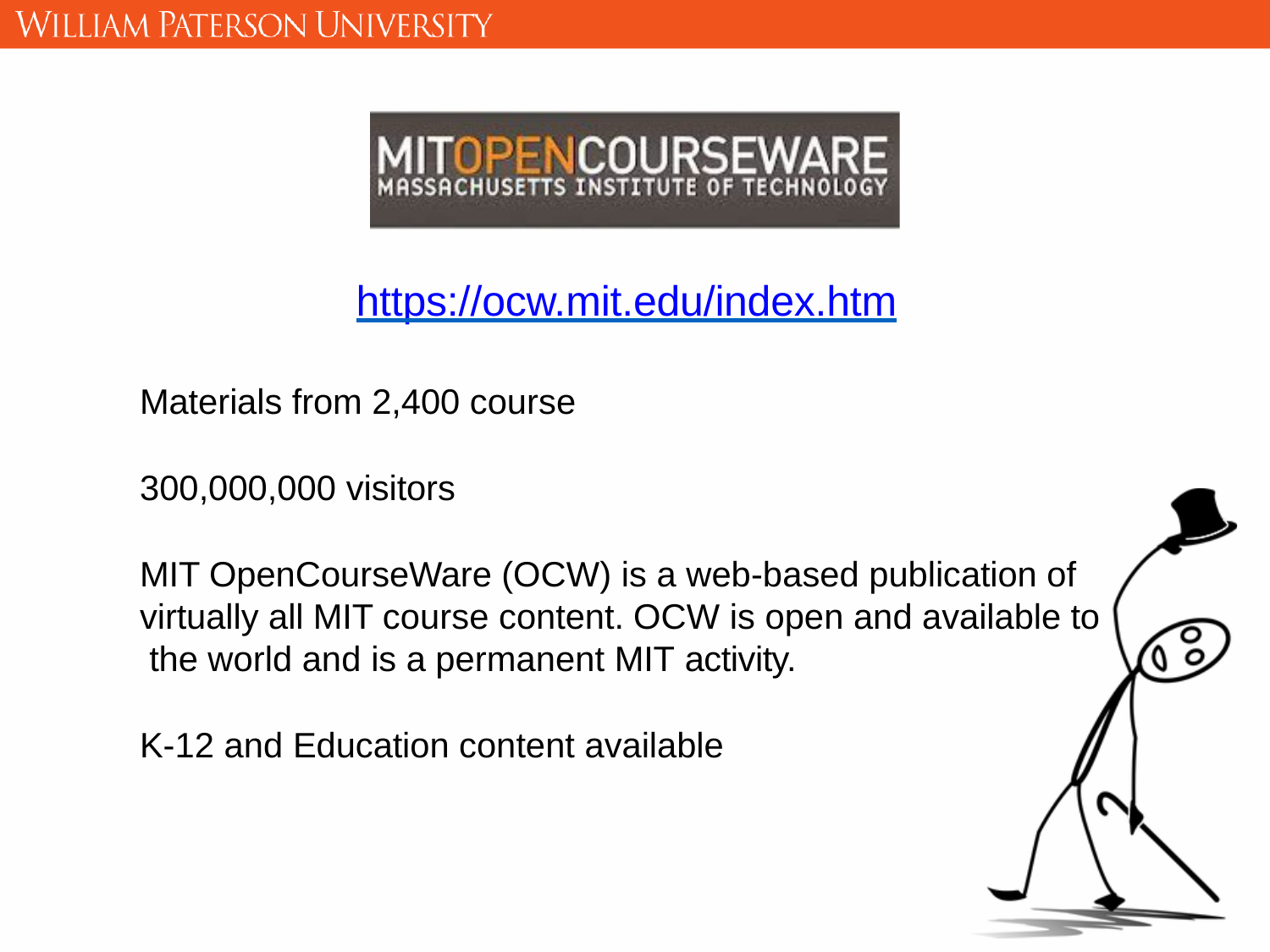

# https://ocw.mit.edu/index.htm
Materials from 2,400 course

300,000,000 visitors

MIT OpenCourseWare (OCW) is a web-based publication of  virtually all MIT course content. OCW is open and available to  the world and is a permanent MIT activity.

K-12 and Education content available